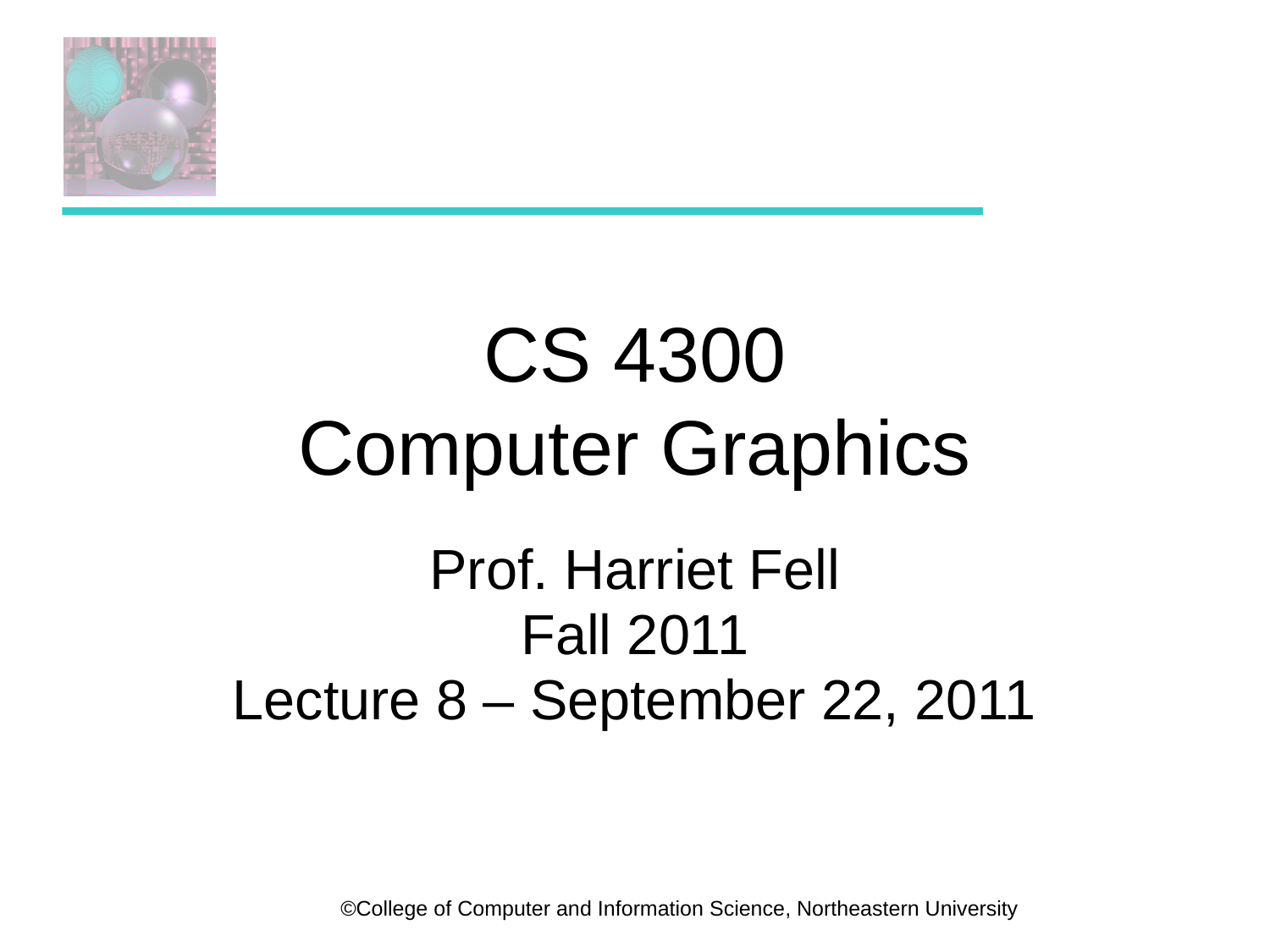

# CS 4300 Computer Graphics
Prof. Harriet Fell
Fall 2011
Lecture 8 – September 22, 2011